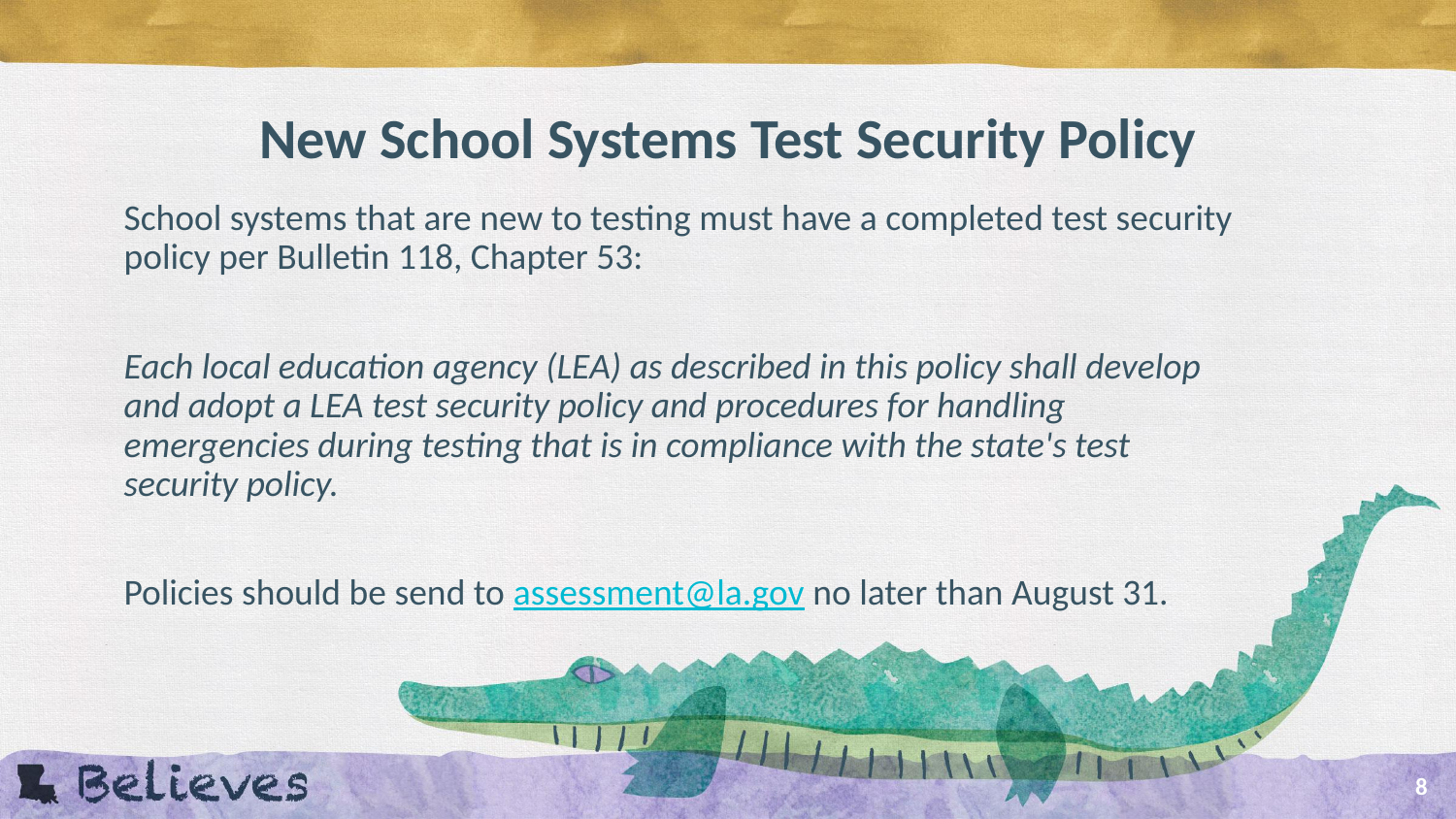

# New School Systems Test Security Policy
School systems that are new to testing must have a completed test security policy per Bulletin 118, Chapter 53:

Each local education agency (LEA) as described in this policy shall develop and adopt a LEA test security policy and procedures for handling emergencies during testing that is in compliance with the state's test security policy.

Policies should be send to assessment@la.gov no later than August 31.